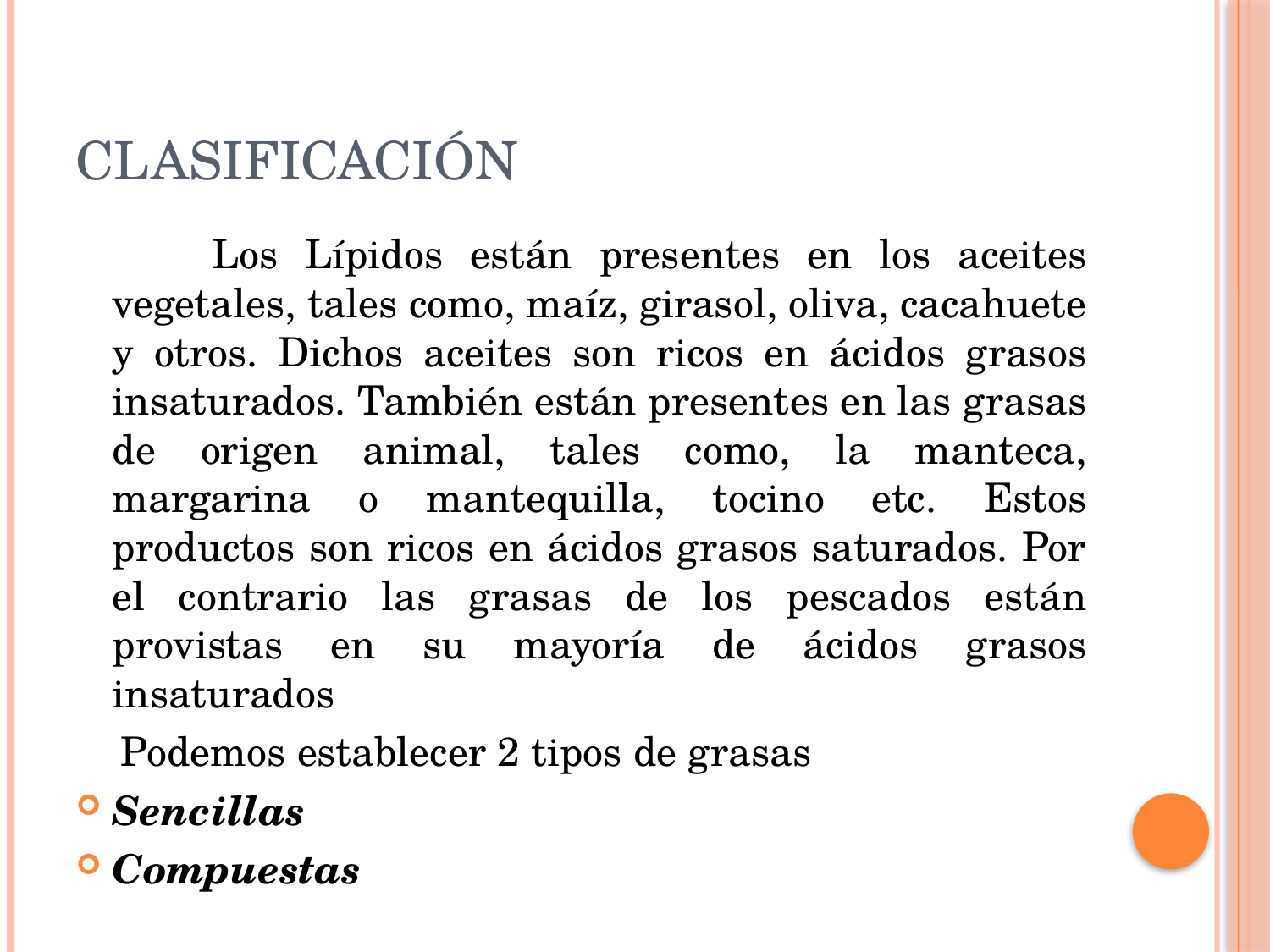

# CLASIFICACIÓN
     Los Lípidos están presentes en los aceites vegetales, tales como, maíz, girasol, oliva, cacahuete y otros. Dichos aceites son ricos en ácidos grasos insaturados. También están presentes en las grasas de origen animal, tales como, la manteca, margarina o mantequilla, tocino etc. Estos productos son ricos en ácidos grasos saturados. Por el contrario las grasas de los pescados están provistas en su mayoría de ácidos grasos insaturados
    Podemos establecer 2 tipos de grasas
Sencillas
Compuestas